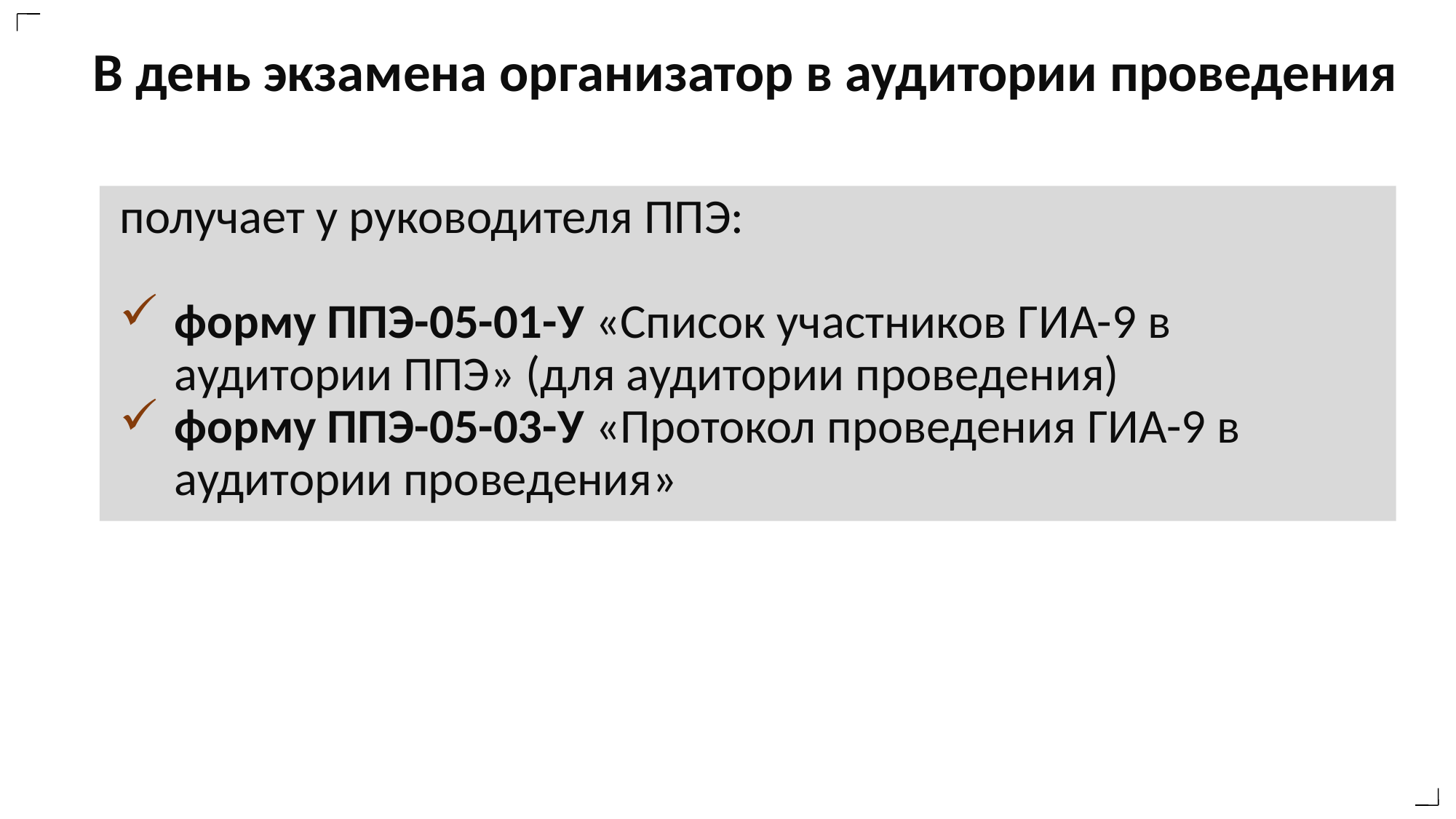

В день экзамена организатор в аудитории проведения
получает у руководителя ППЭ:

форму ППЭ-05-01-У «Список участников ГИА-9 в аудитории ППЭ» (для аудитории проведения)
форму ППЭ-05-03-У «Протокол проведения ГИА-9 в аудитории проведения»